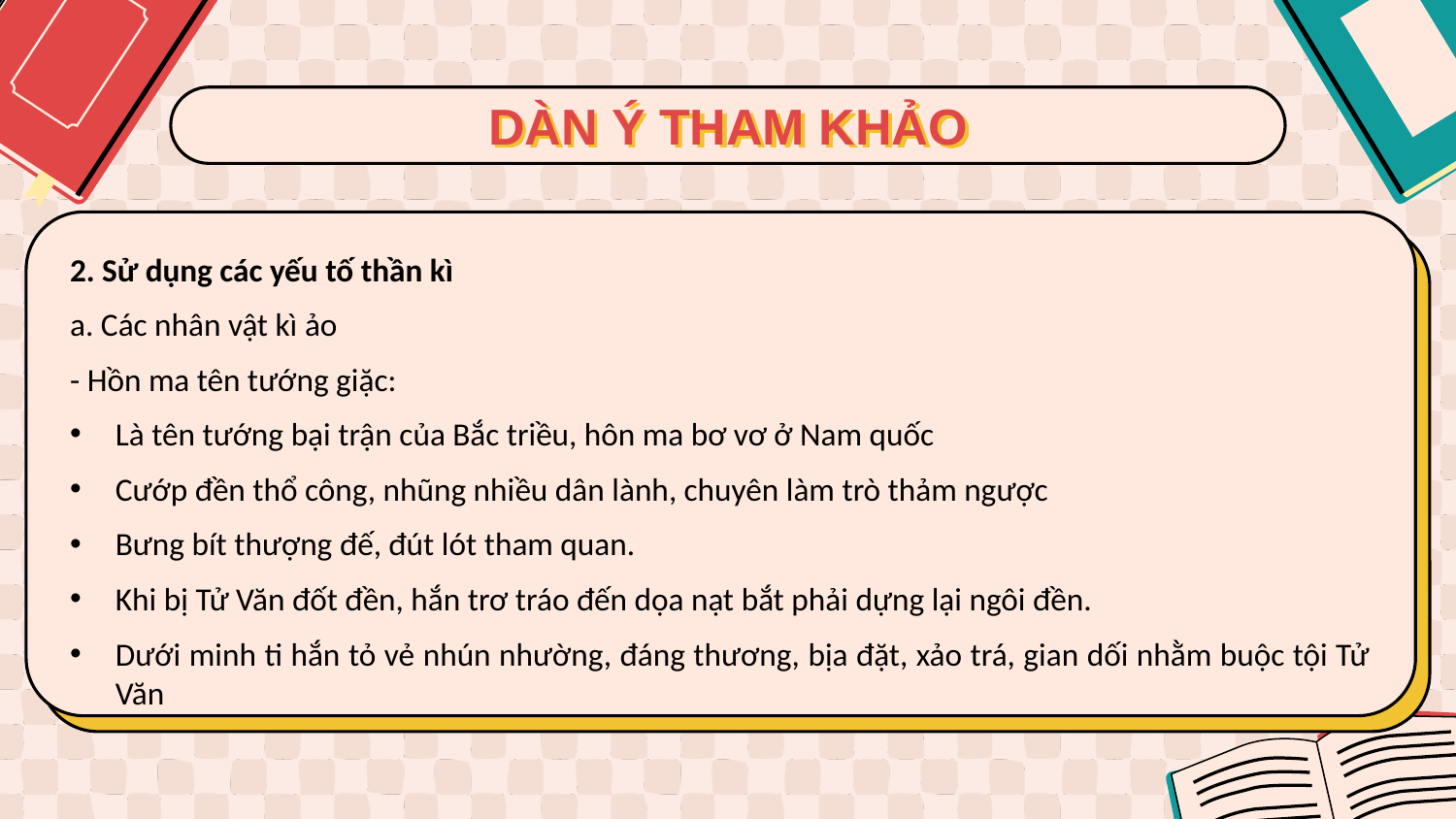

# DÀN Ý THAM KHẢO

2. Sử dụng các yếu tố thần kì
a. Các nhân vật kì ảo
- Hồn ma tên tướng giặc:
Là tên tướng bại trận của Bắc triều, hôn ma bơ vơ ở Nam quốc
Cướp đền thổ công, nhũng nhiều dân lành, chuyên làm trò thảm ngược
Bưng bít thượng đế, đút lót tham quan.
Khi bị Tử Văn đốt đền, hắn trơ tráo đến dọa nạt bắt phải dựng lại ngôi đền.
Dưới minh ti hắn tỏ vẻ nhún nhường, đáng thương, bịa đặt, xảo trá, gian dối nhằm buộc tội Tử Văn